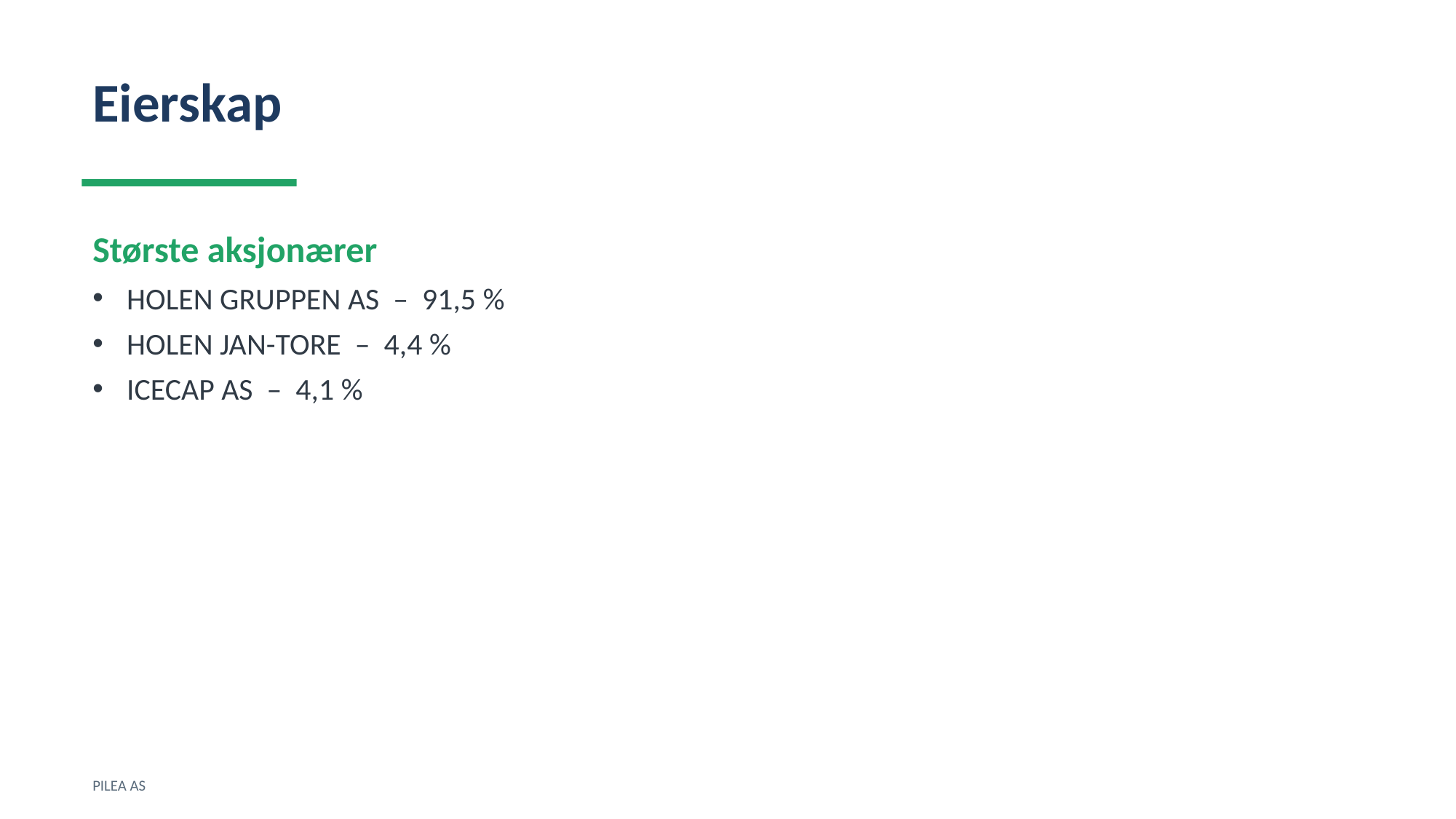

Eierskap

Største aksjonærer
HOLEN GRUPPEN AS  –  91,5 %
HOLEN JAN-TORE  –  4,4 %
ICECAP AS  –  4,1 %
PILEA AS